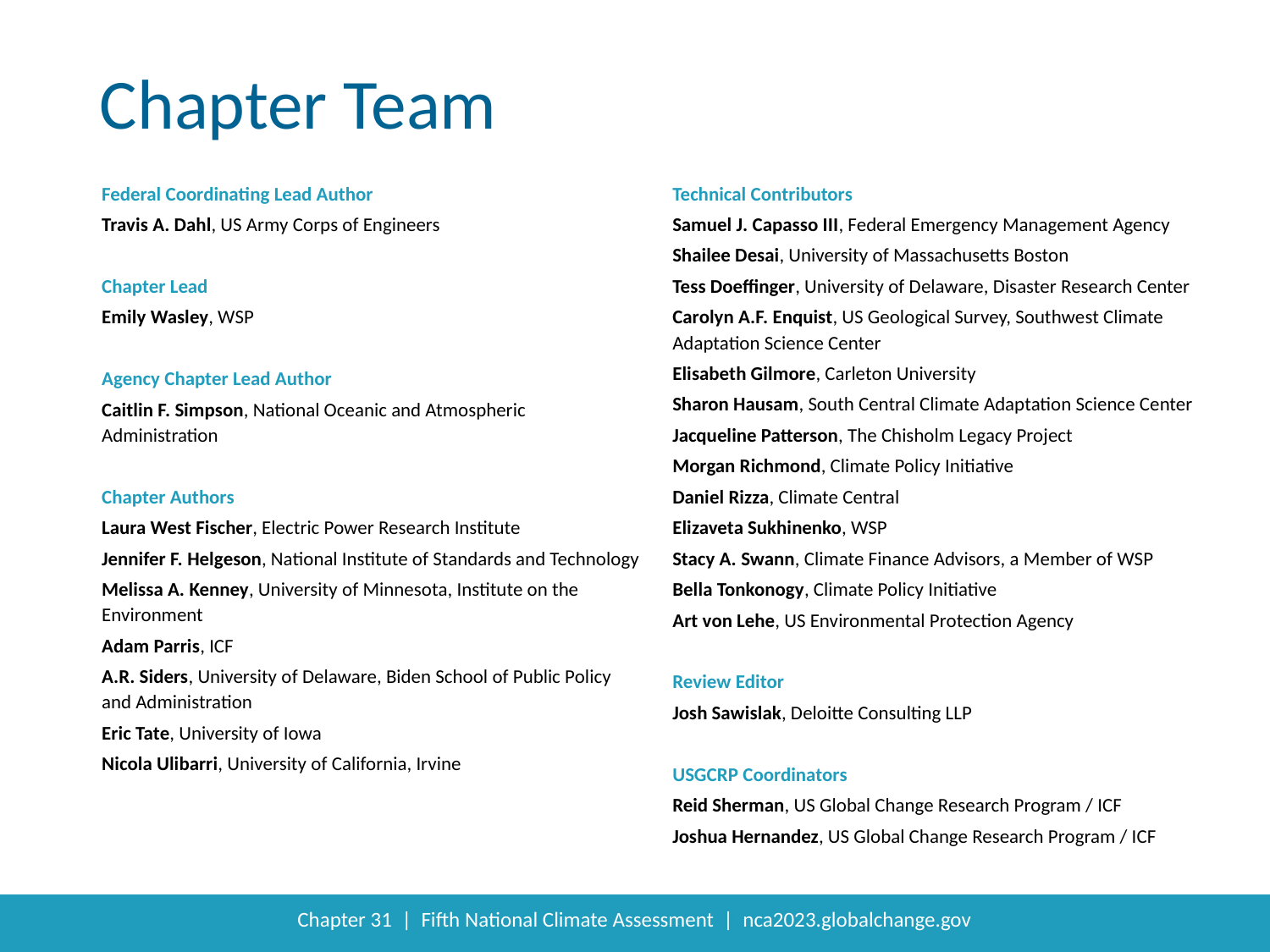

Federal Coordinating Lead Author
Travis A. Dahl, US Army Corps of Engineers

Chapter Lead
Emily Wasley, WSP

Agency Chapter Lead Author
Caitlin F. Simpson, National Oceanic and Atmospheric Administration

Chapter Authors
Laura West Fischer, Electric Power Research Institute
Jennifer F. Helgeson, National Institute of Standards and Technology
Melissa A. Kenney, University of Minnesota, Institute on the Environment
Adam Parris, ICF
A.R. Siders, University of Delaware, Biden School of Public Policy and Administration
Eric Tate, University of Iowa
Nicola Ulibarri, University of California, Irvine

Technical Contributors
Samuel J. Capasso III, Federal Emergency Management Agency
Shailee Desai, University of Massachusetts Boston
Tess Doeffinger, University of Delaware, Disaster Research Center
Carolyn A.F. Enquist, US Geological Survey, Southwest Climate Adaptation Science Center
Elisabeth Gilmore, Carleton University
Sharon Hausam, South Central Climate Adaptation Science Center
Jacqueline Patterson, The Chisholm Legacy Project
Morgan Richmond, Climate Policy Initiative
Daniel Rizza, Climate Central
Elizaveta Sukhinenko, WSP
Stacy A. Swann, Climate Finance Advisors, a Member of WSP
Bella Tonkonogy, Climate Policy Initiative
Art von Lehe, US Environmental Protection Agency

Review Editor
Josh Sawislak, Deloitte Consulting LLP

USGCRP Coordinators
Reid Sherman, US Global Change Research Program / ICF
Joshua Hernandez, US Global Change Research Program / ICF